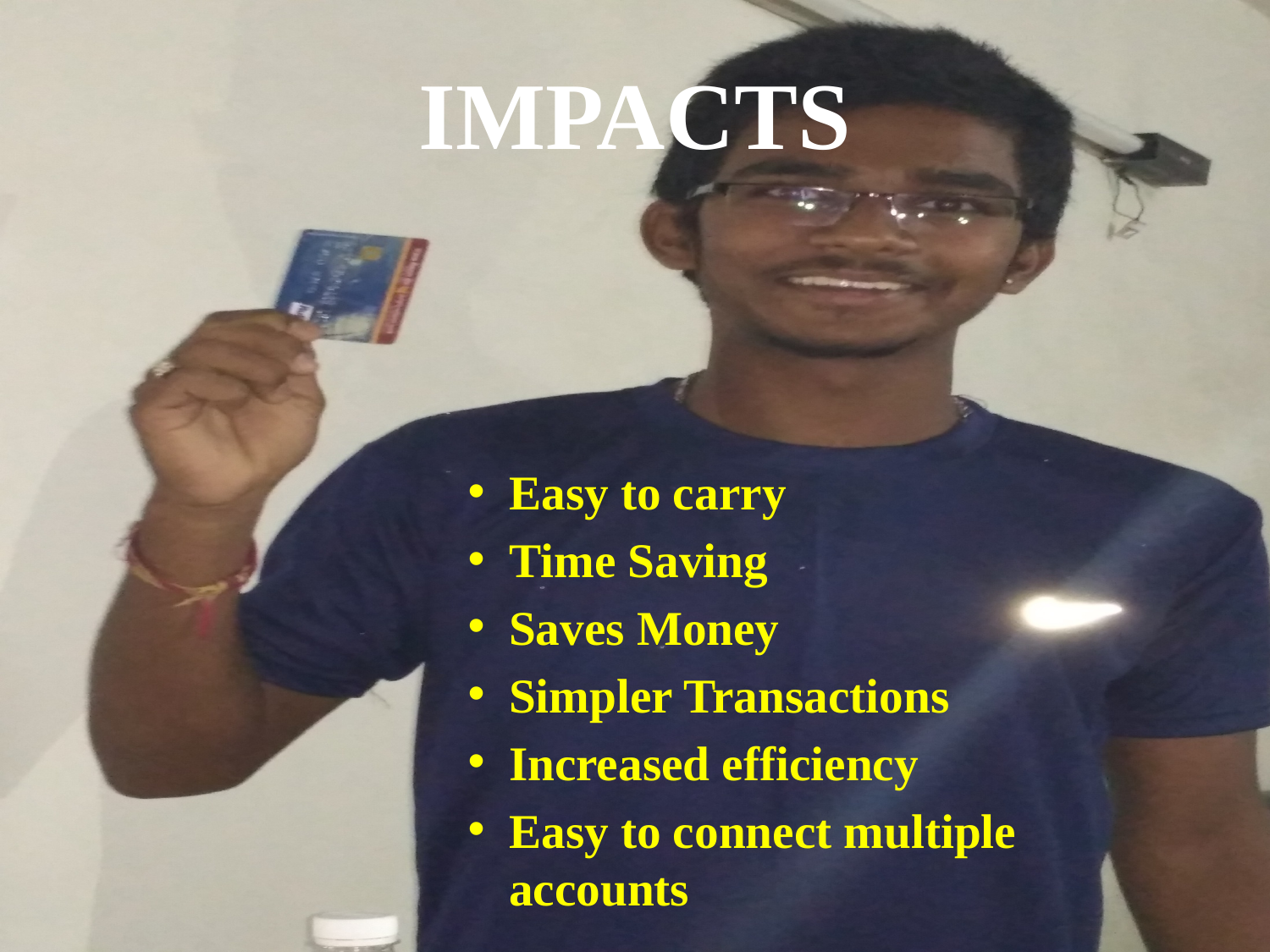

# IMPACTS
Easy to carry
Time Saving
Saves Money
Simpler Transactions
Increased efficiency
Easy to connect multiple accounts